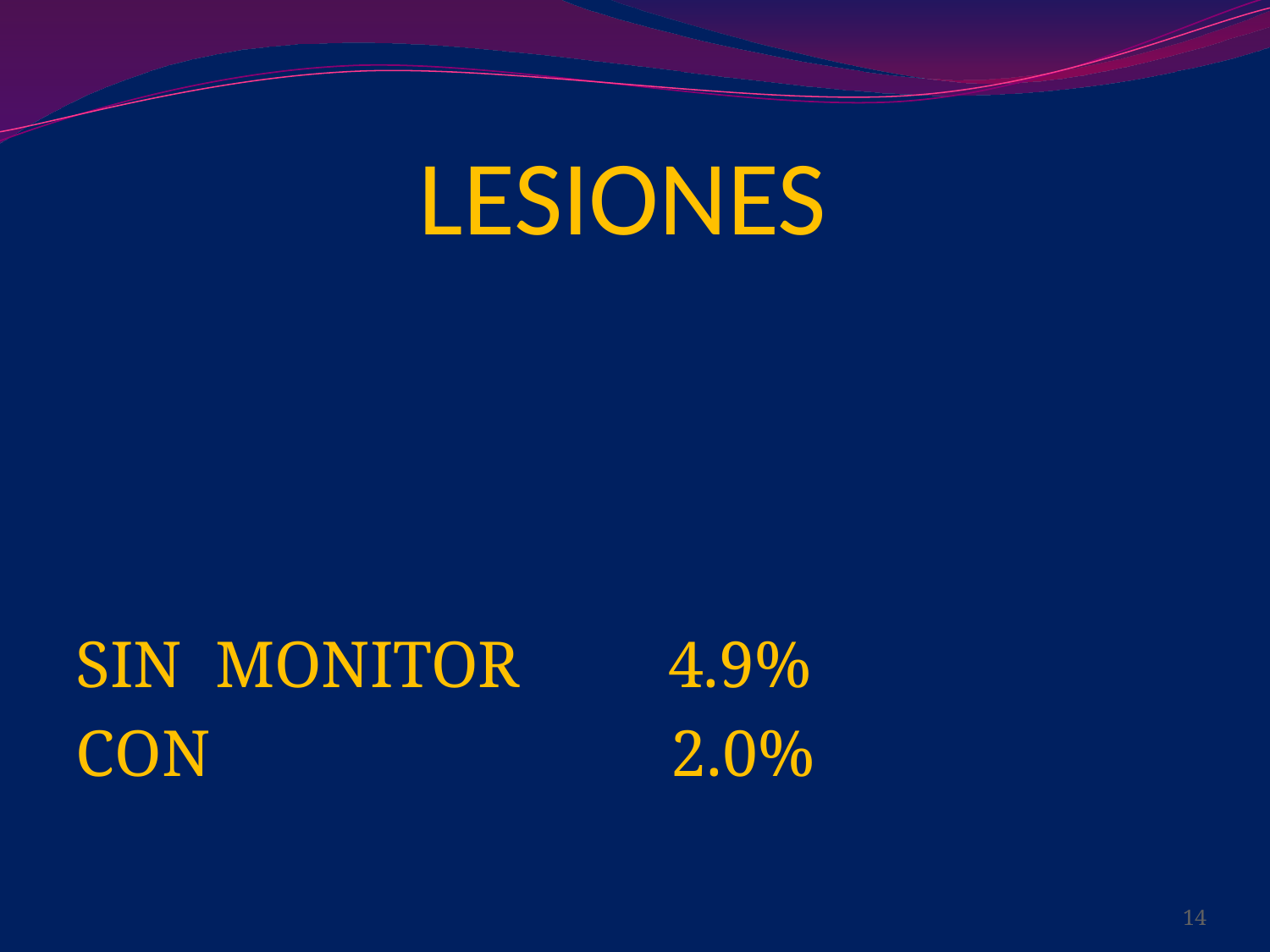

# LESIONES

SIN  MONITOR         4.9%
CON                            2.0%
14